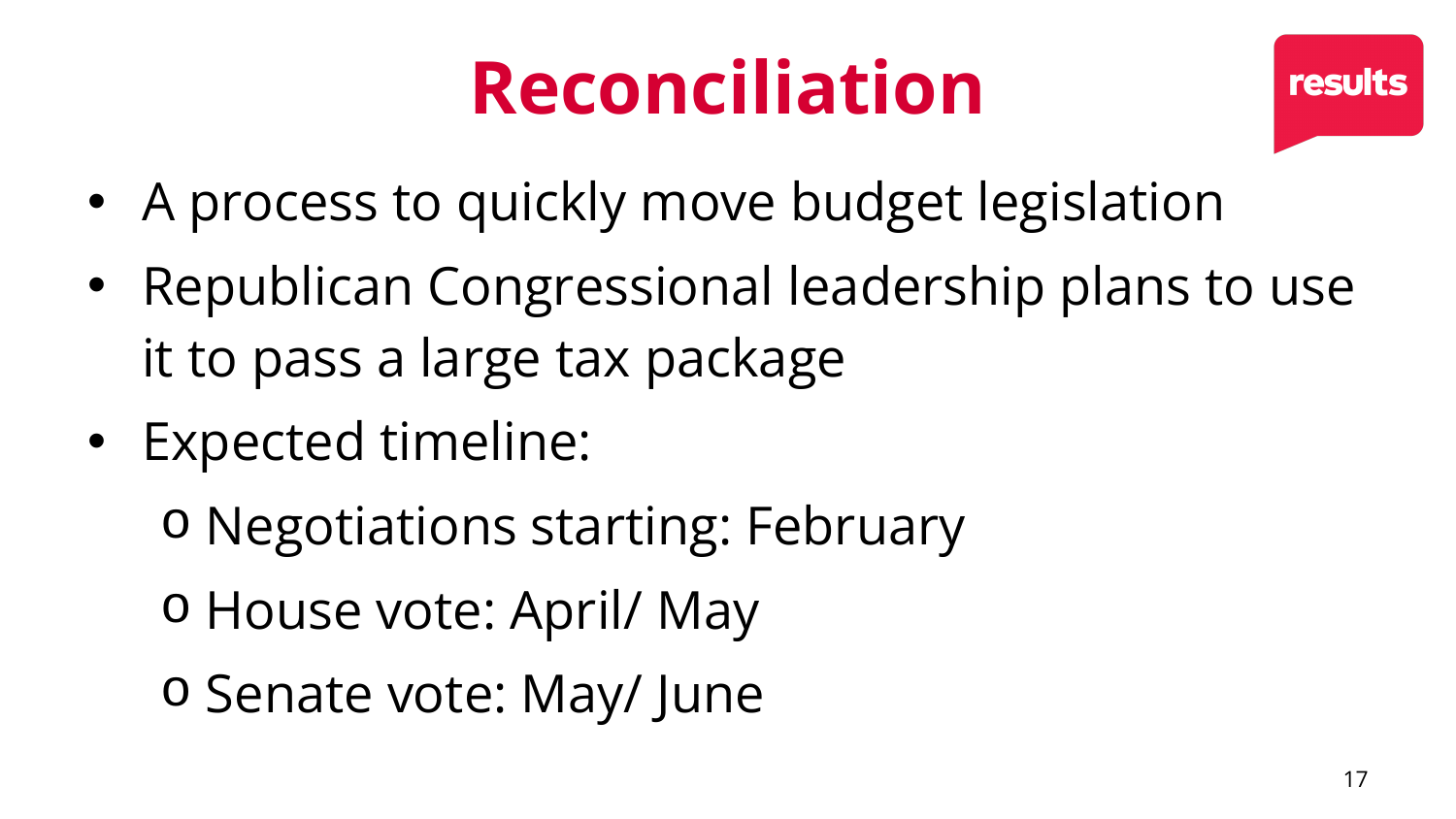

# Reconciliation
A process to quickly move budget legislation
Republican Congressional leadership plans to use it to pass a large tax package
Expected timeline:
Negotiations starting: February
House vote: April/ May
Senate vote: May/ June
17